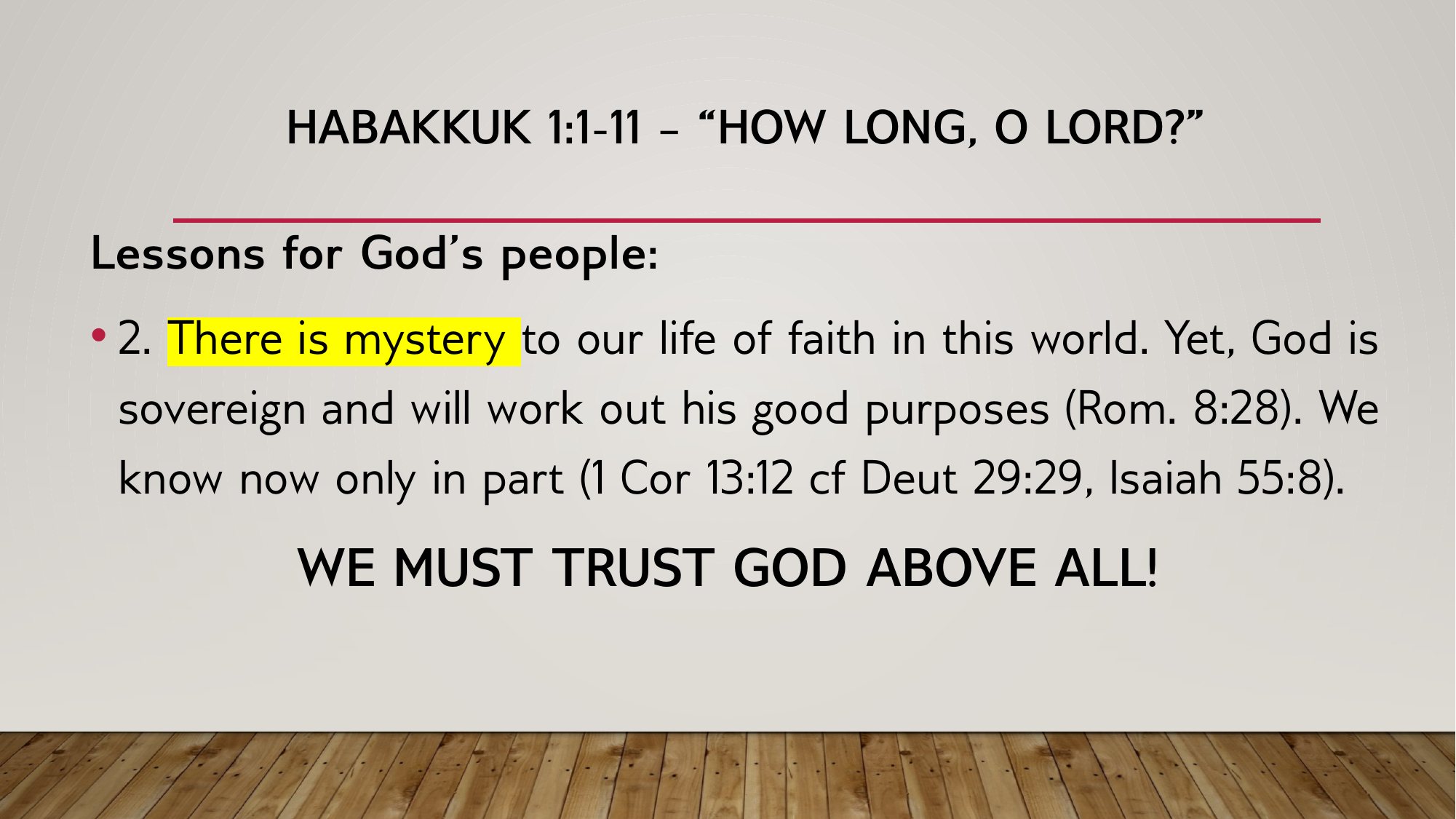

# Habakkuk 1:1-11 – “How Long, o lord?”
Lessons for God’s people:
2. There is mystery to our life of faith in this world. Yet, God is sovereign and will work out his good purposes (Rom. 8:28). We know now only in part (1 Cor 13:12 cf Deut 29:29, Isaiah 55:8).
             WE MUST TRUST GOD ABOVE ALL!